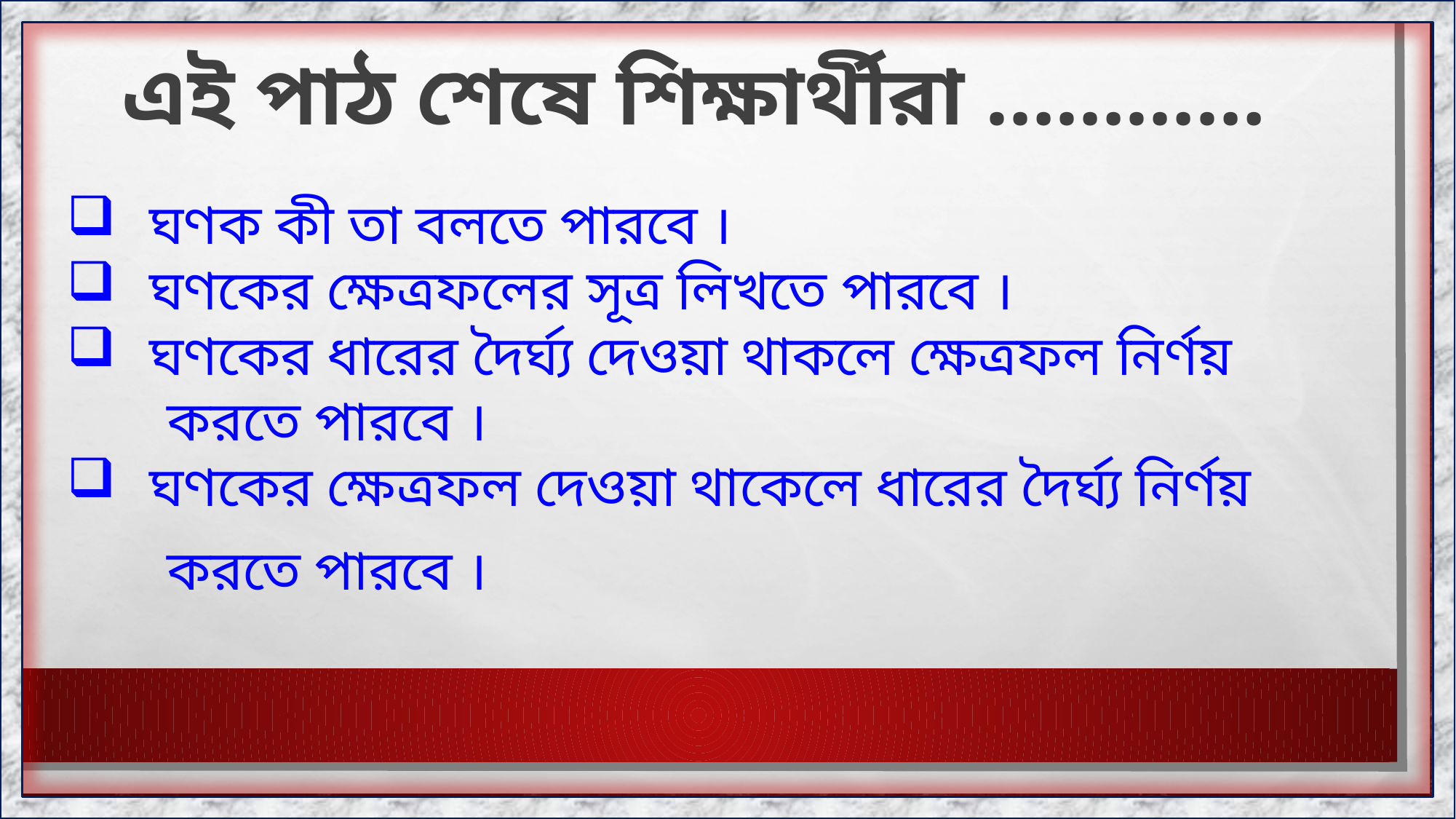

এই পাঠ শেষে শিক্ষার্থীরা …………
ঘণক কী তা বলতে পারবে ।
ঘণকের ক্ষেত্রফলের সূত্র লিখতে পারবে ।
ঘণকের ধারের দৈর্ঘ্য দেওয়া থাকলে ক্ষেত্রফল নির্ণয়
       করতে পারবে ।
ঘণকের ক্ষেত্রফল দেওয়া থাকেলে ধারের দৈর্ঘ্য নির্ণয়
       করতে পারবে ।